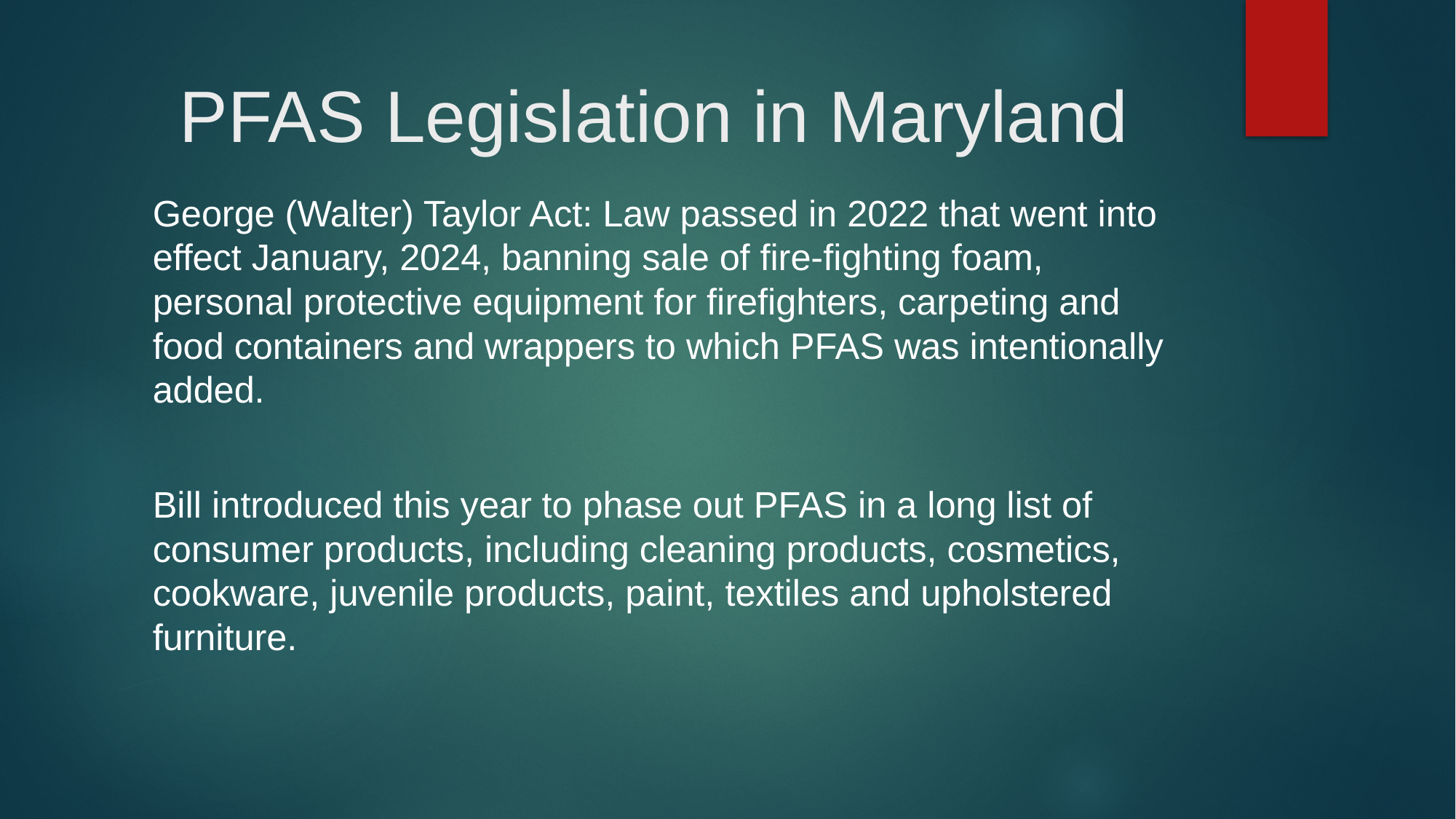

# PFAS Legislation in Maryland
George (Walter) Taylor Act: Law passed in 2022 that went into effect January, 2024, banning sale of fire-fighting foam, personal protective equipment for firefighters, carpeting and food containers and wrappers to which PFAS was intentionally added.

Bill introduced this year to phase out PFAS in a long list of consumer products, including cleaning products, cosmetics, cookware, juvenile products, paint, textiles and upholstered furniture.